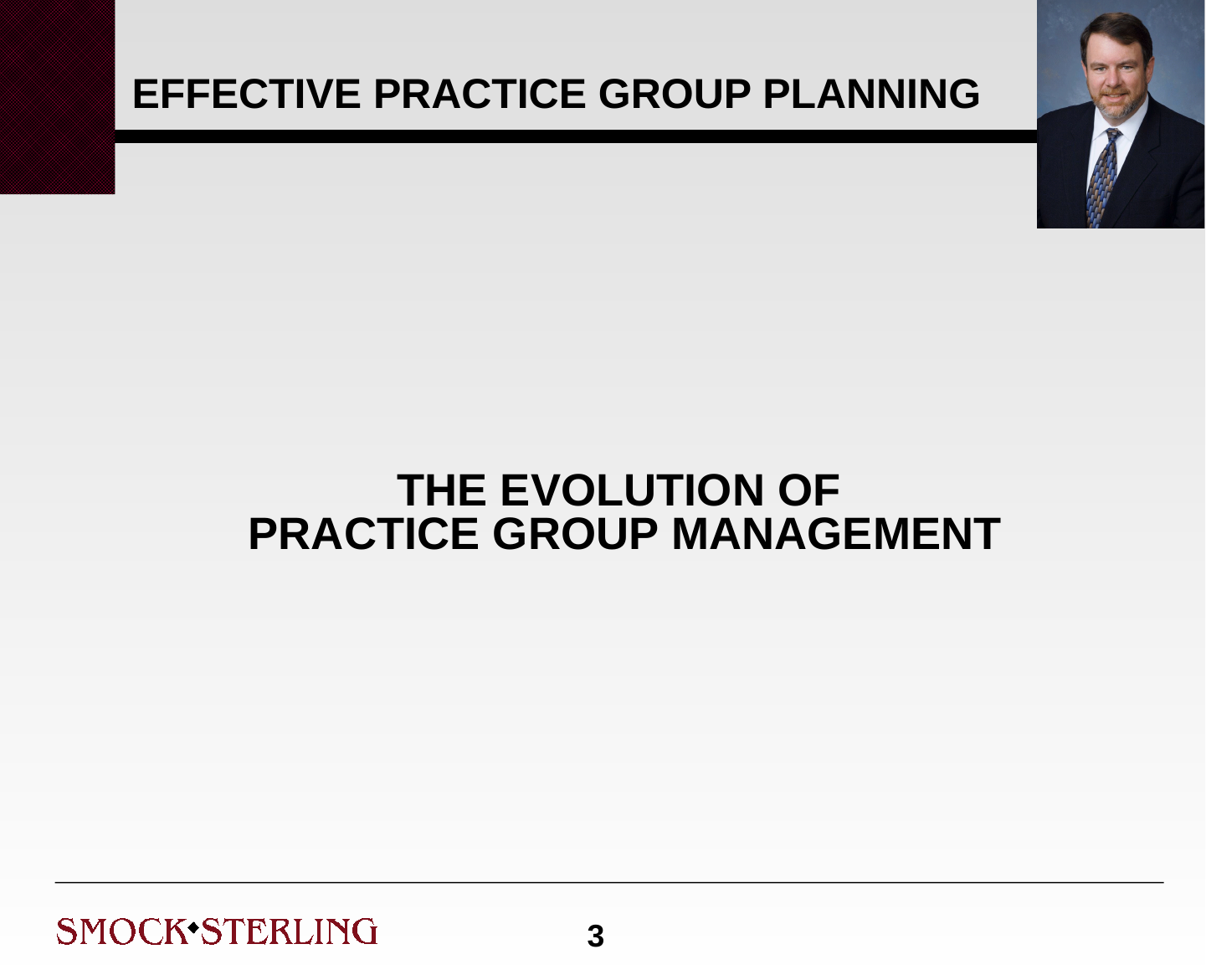

# EFFECTIVE PRACTICE GROUP PLANNING
THE EVOLUTION OF
PRACTICE GROUP MANAGEMENT